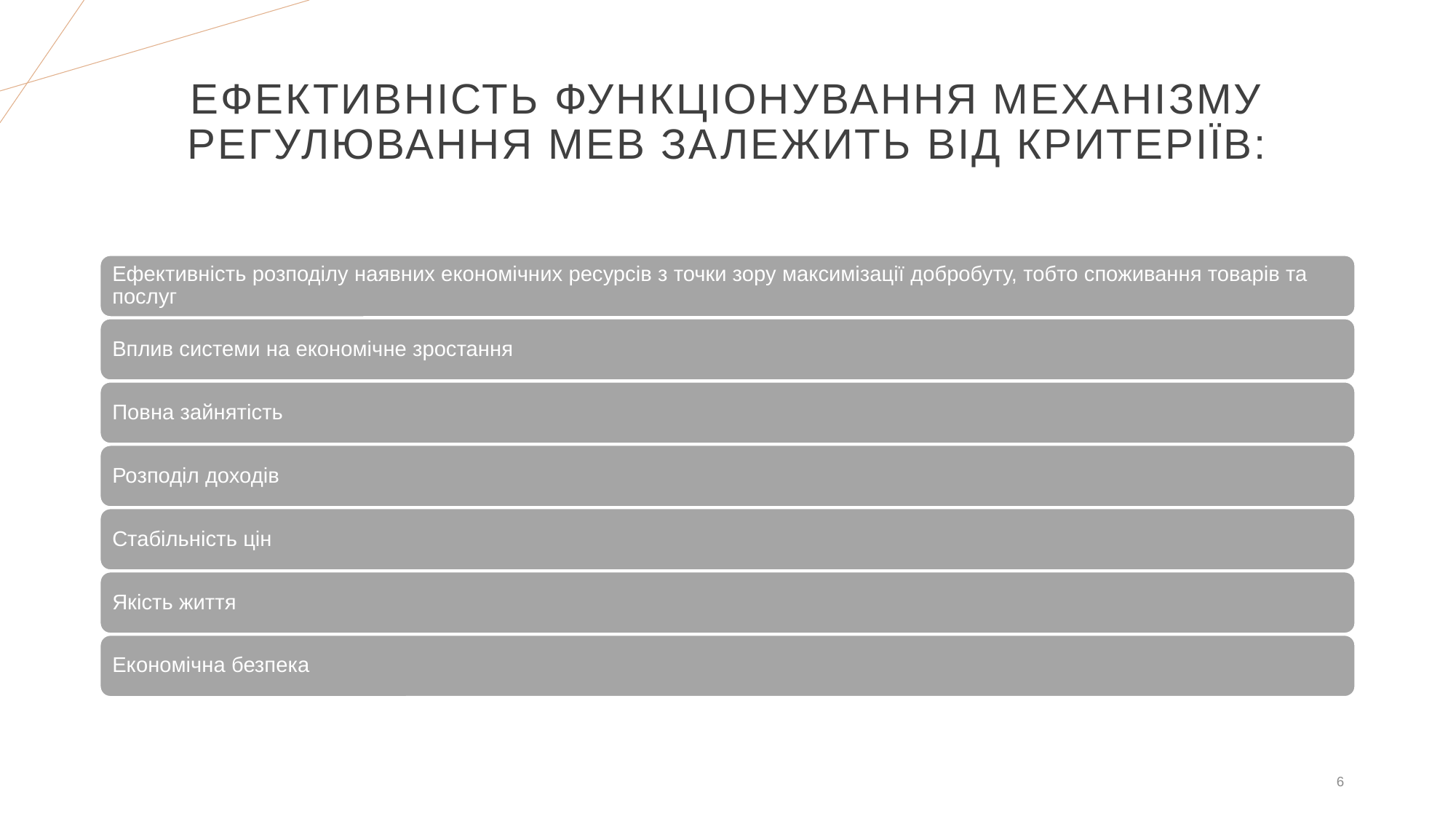

# Ефективність функціонування механізму регулювання МЕВ залежить від критеріїв:
Ефективність розподілу наявних економічних ресурсів з точки зору максимізації добробуту, тобто споживання товарів та послуг
Вплив системи на економічне зростання
Повна зайнятість
Розподіл доходів
Стабільність цін
Якість життя
Економічна безпека
6